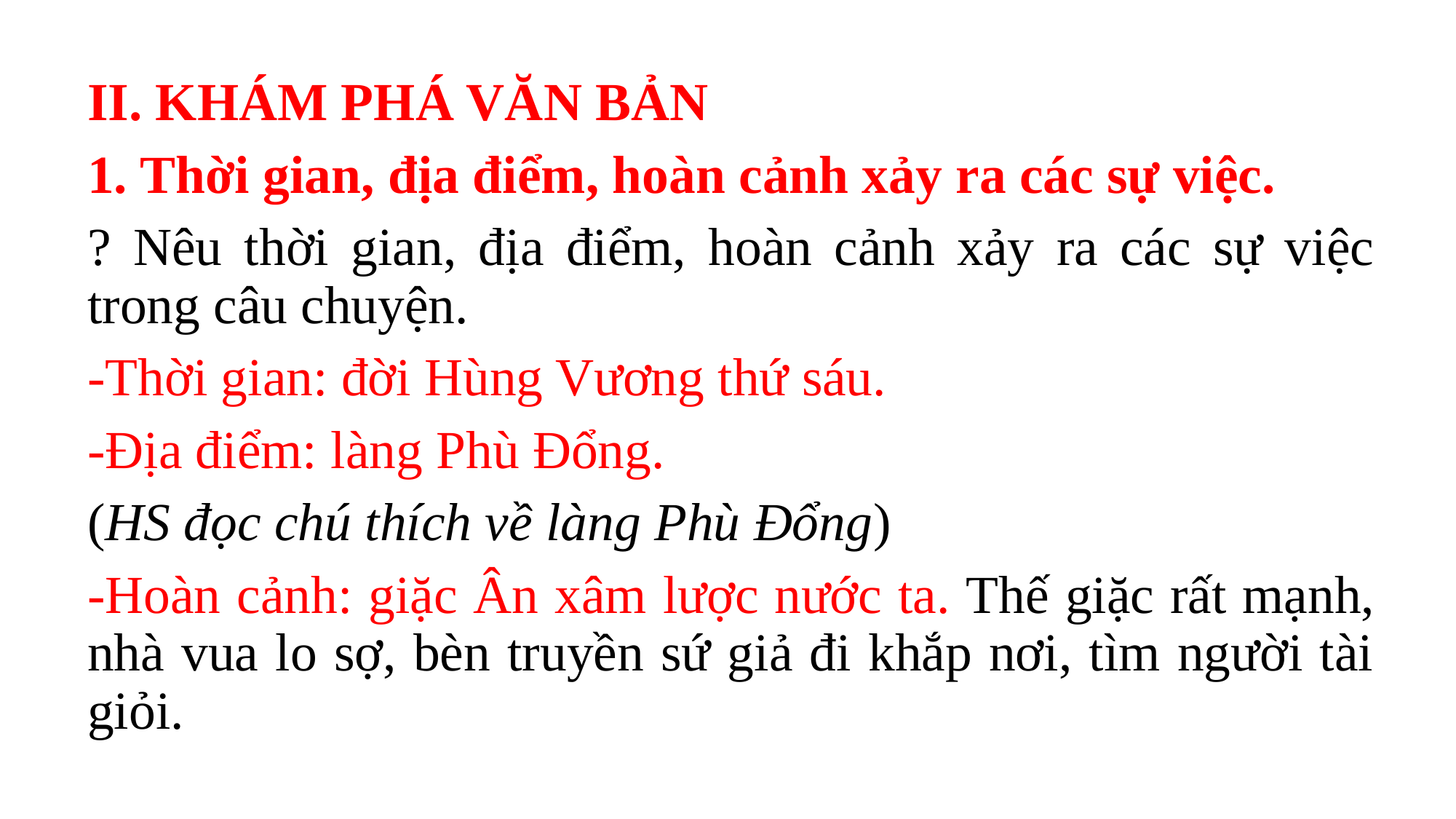

II. KHÁM PHÁ VĂN BẢN
1. Thời gian, địa điểm, hoàn cảnh xảy ra các sự việc.
? Nêu thời gian, địa điểm, hoàn cảnh xảy ra các sự việc trong câu chuyện.
-Thời gian: đời Hùng Vương thứ sáu.
-Địa điểm: làng Phù Đổng.
(HS đọc chú thích về làng Phù Đổng)
-Hoàn cảnh: giặc Ân xâm lược nước ta. Thế giặc rất mạnh, nhà vua lo sợ, bèn truyền sứ giả đi khắp nơi, tìm người tài giỏi.